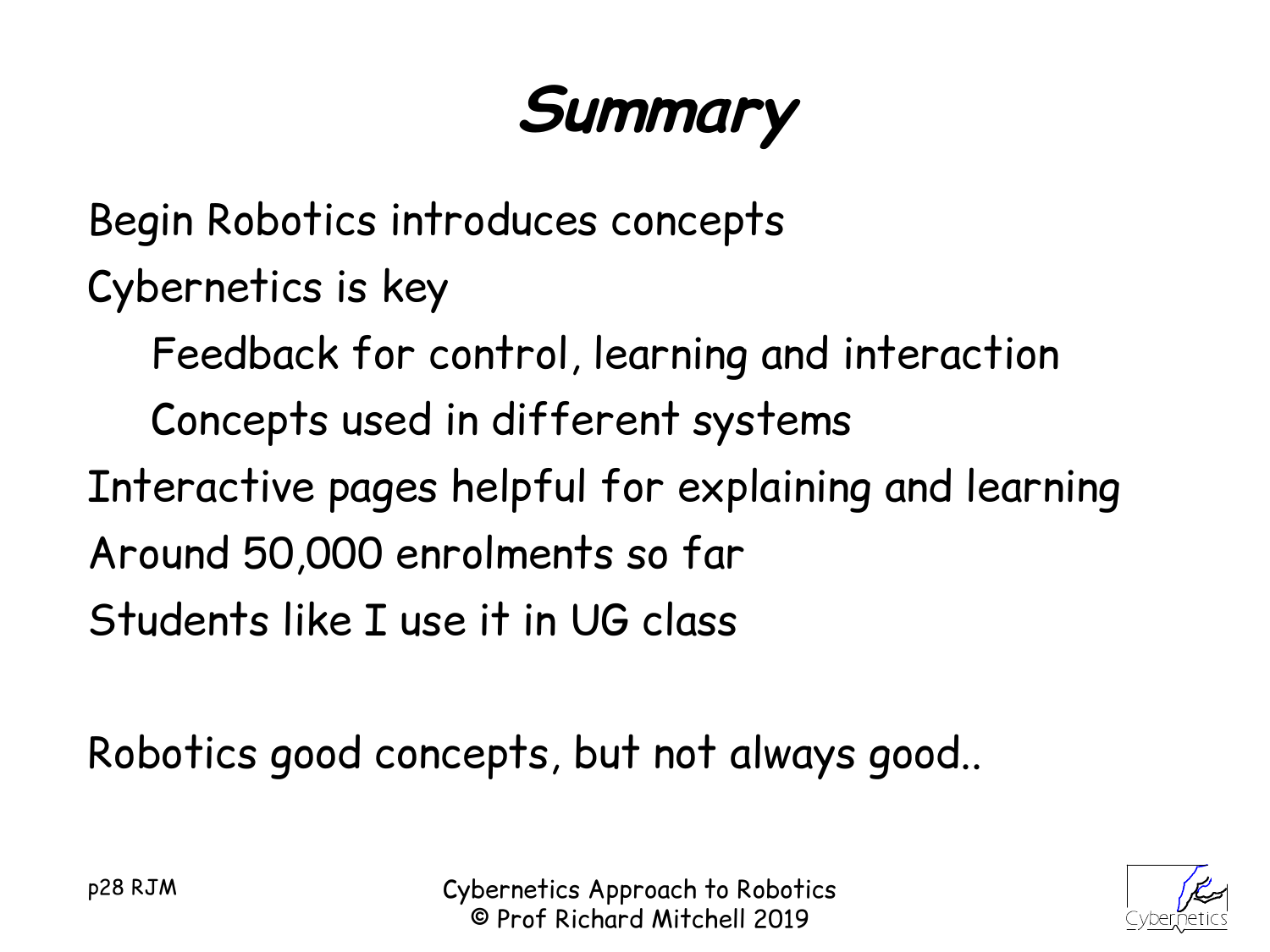

# Summary
Begin Robotics introduces concepts
Cybernetics is key
Feedback for control, learning and interaction
Concepts used in different systems
Interactive pages helpful for explaining and learning
Around 50,000 enrolments so far
Students like I use it in UG class

Robotics good concepts, but not always good..

p28 RJM
Cybernetics Approach to Robotics
© Prof Richard Mitchell 2019